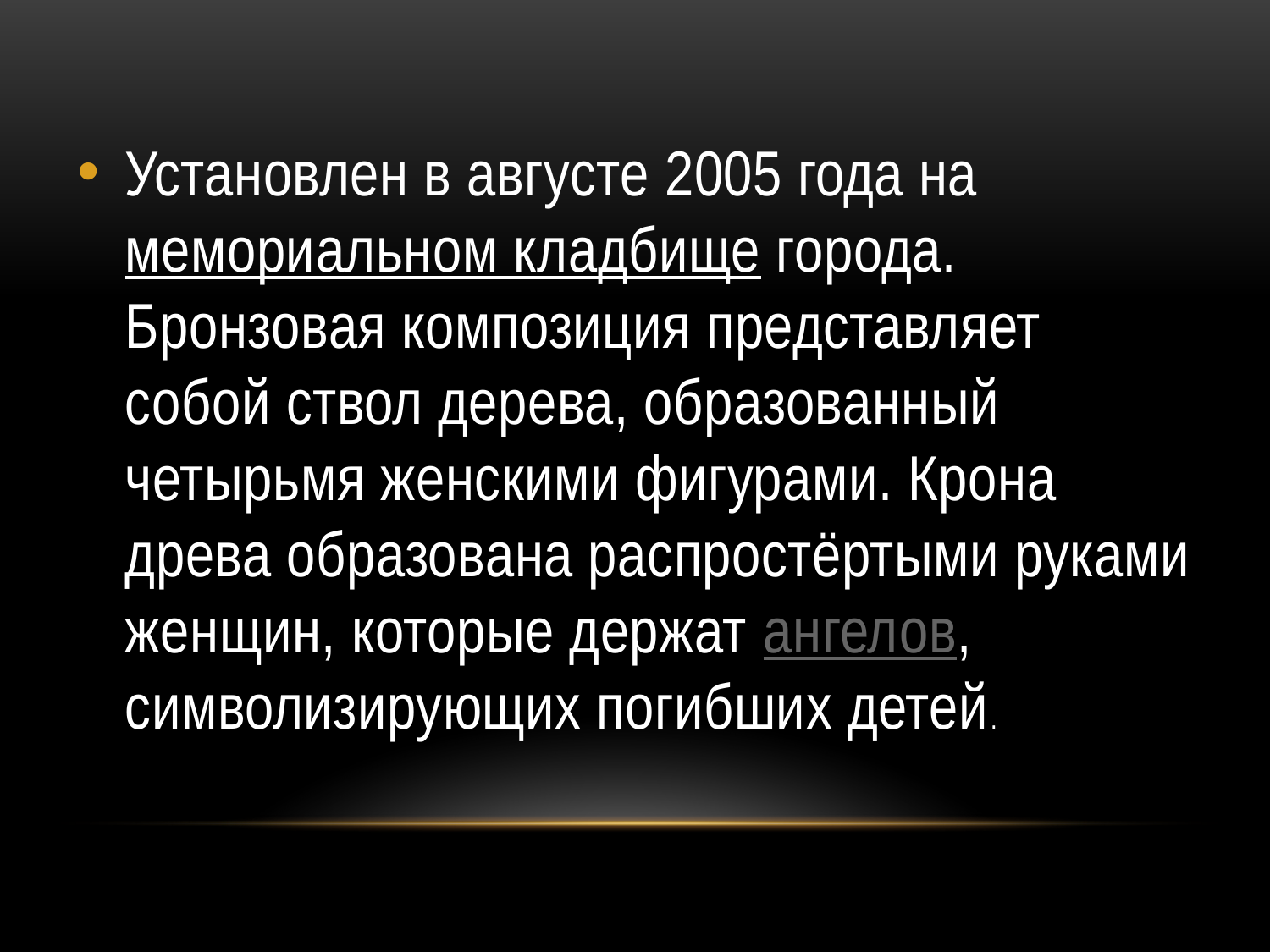

#
Установлен в августе 2005 года на мемориальном кладбище города. Бронзовая композиция представляет собой ствол дерева, образованный четырьмя женскими фигурами. Крона древа образована распростёртыми руками женщин, которые держат ангелов, символизирующих погибших детей.